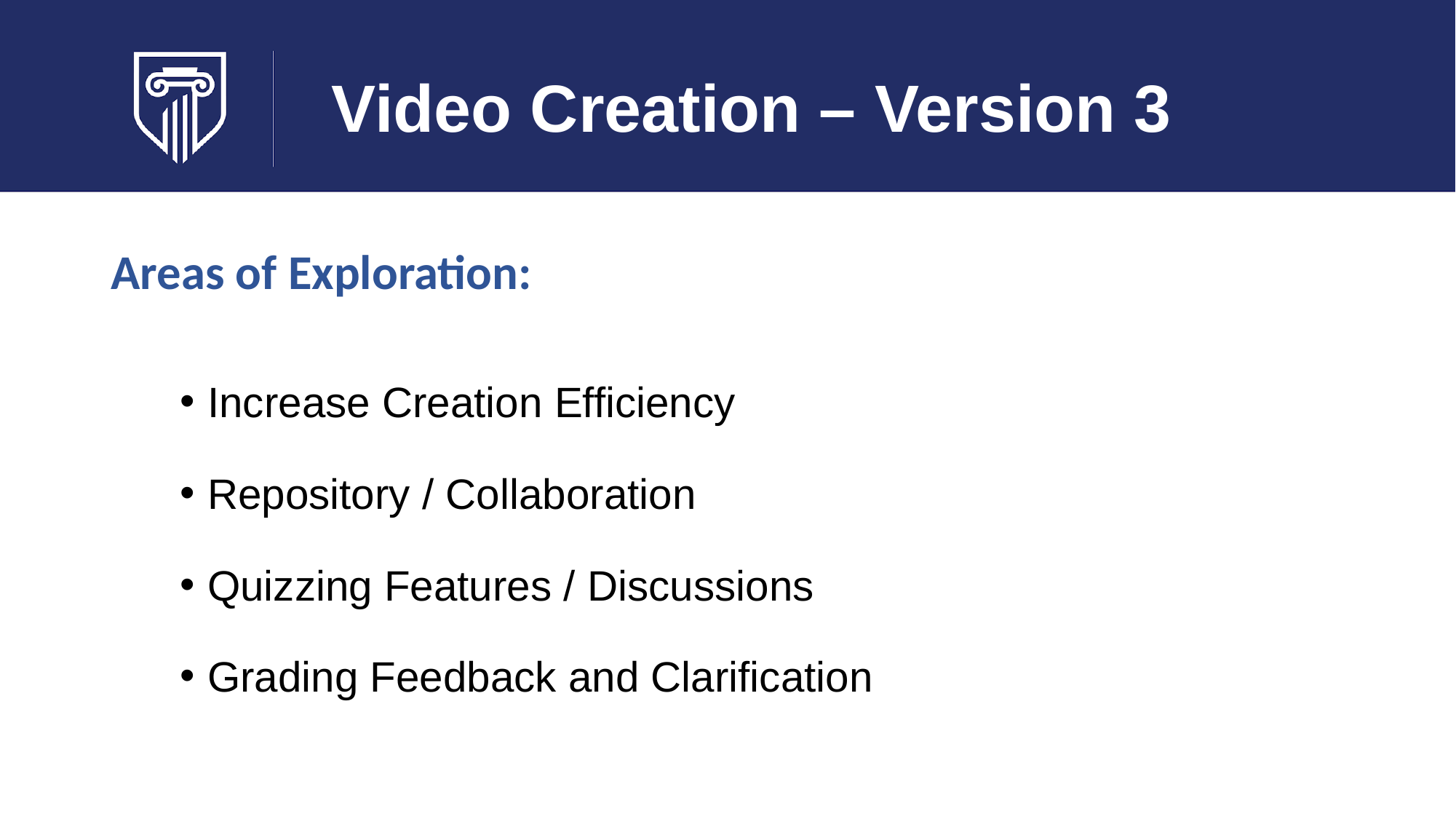

# Video Creation – Version 3
Areas of Exploration:
Increase Creation Efficiency
Repository / Collaboration
Quizzing Features / Discussions
Grading Feedback and Clarification